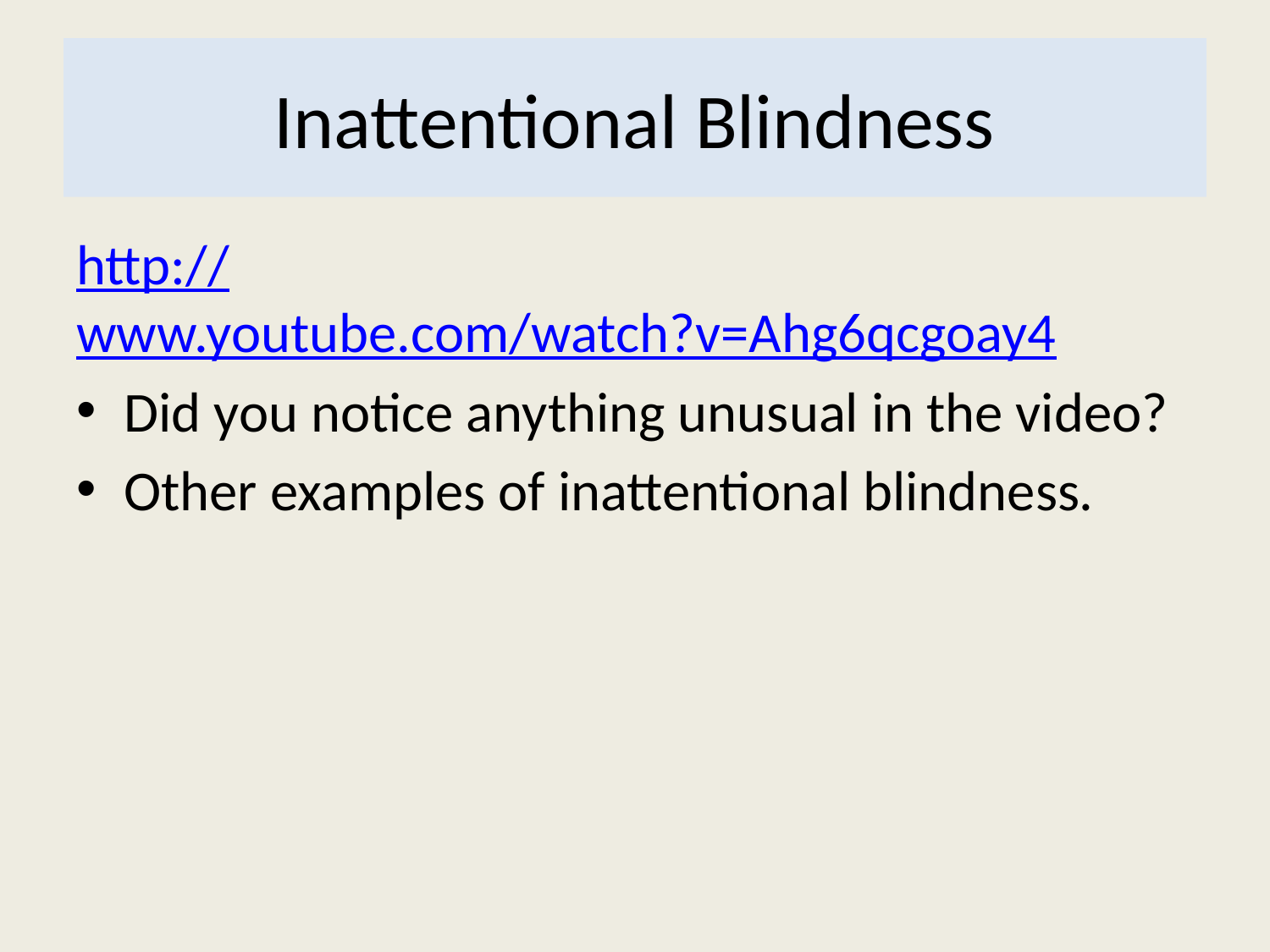

# Inattentional Blindness
http://www.youtube.com/watch?v=Ahg6qcgoay4
Did you notice anything unusual in the video?
Other examples of inattentional blindness.